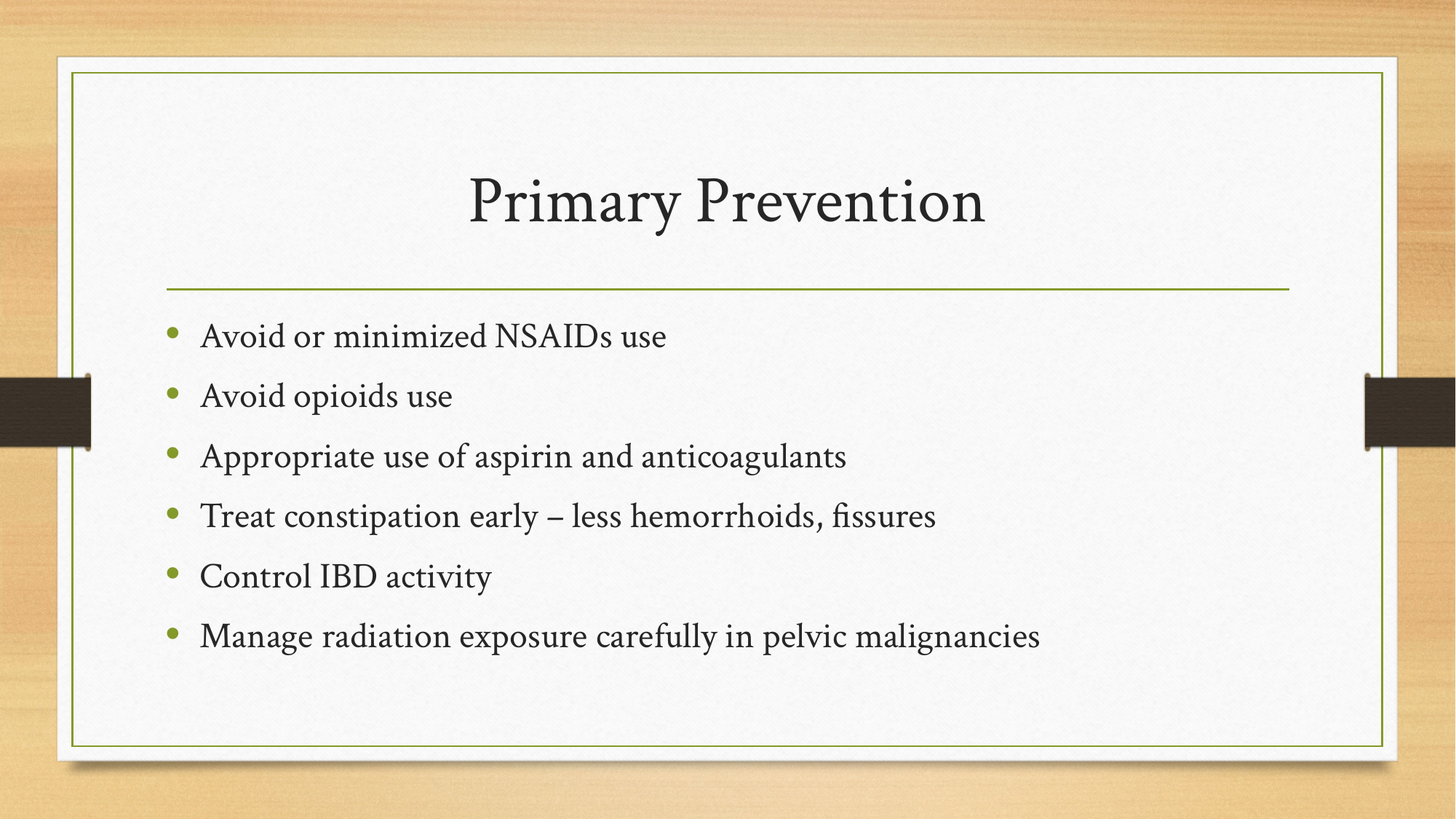

# Primary Prevention
Avoid or minimized NSAIDs use
Avoid opioids use
Appropriate use of aspirin and anticoagulants
Treat constipation early – less hemorrhoids, fissures
Control IBD activity
Manage radiation exposure carefully in pelvic malignancies